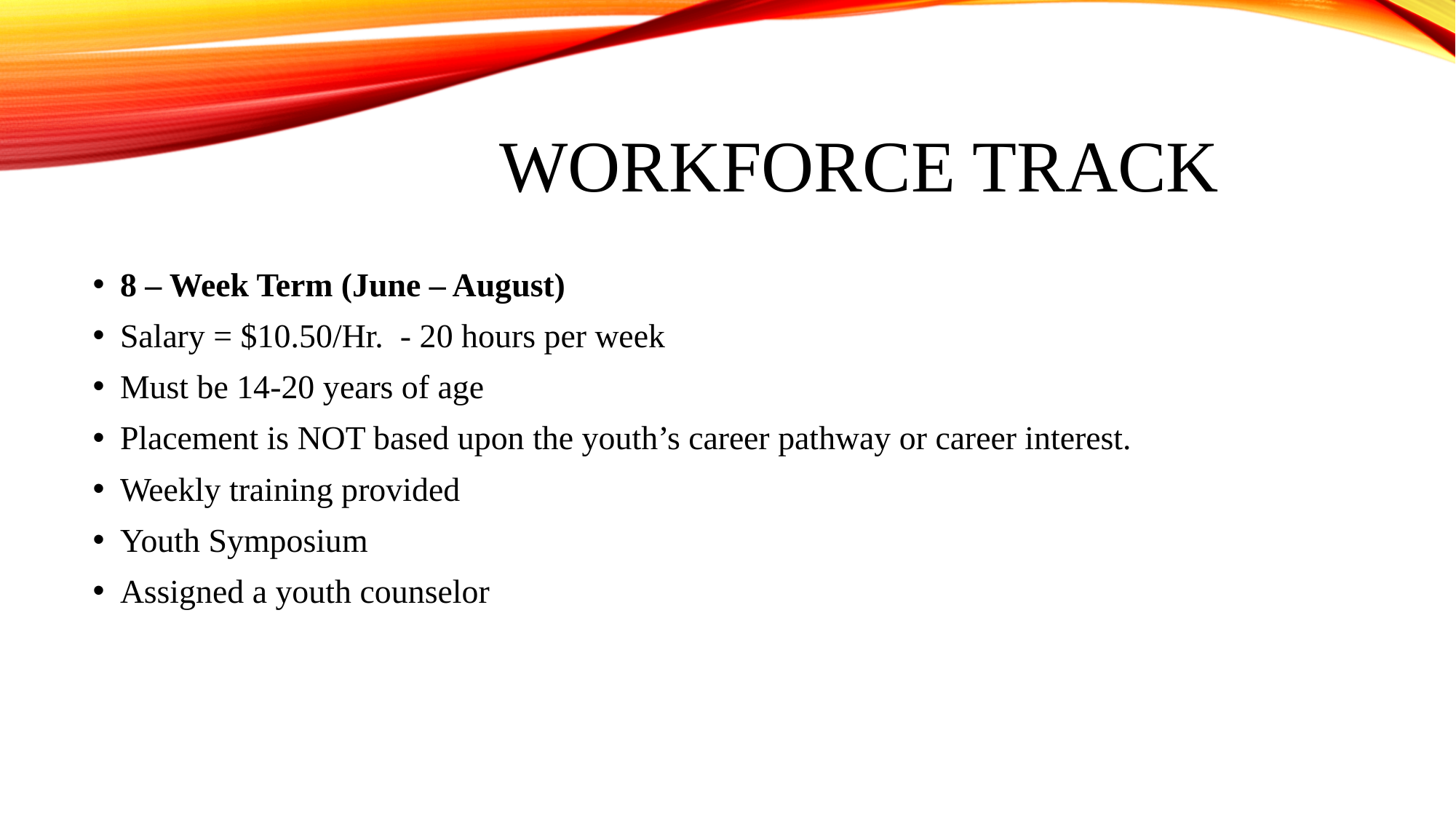

# Workforce Track
8 – Week Term (June – August)
Salary = $10.50/Hr.  - 20 hours per week
Must be 14-20 years of age
Placement is NOT based upon the youth’s career pathway or career interest.
Weekly training provided
Youth Symposium
Assigned a youth counselor